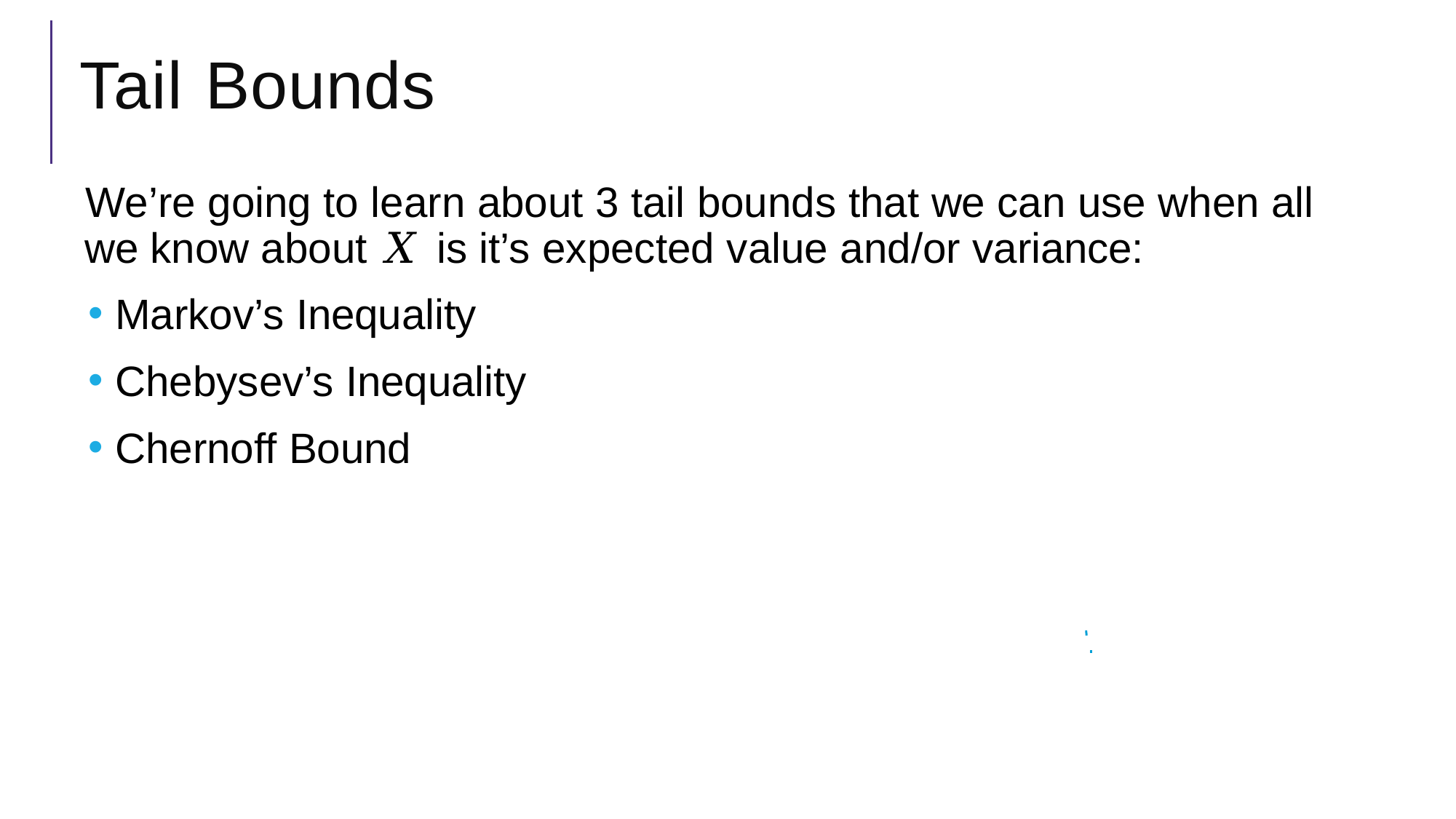

# Tail Bounds
We’re going to learn about 3 tail bounds that we can use when all we know about 𝑋 is it’s expected value and/or variance:
Markov’s Inequality
Chebysev’s Inequality
Chernoff Bound